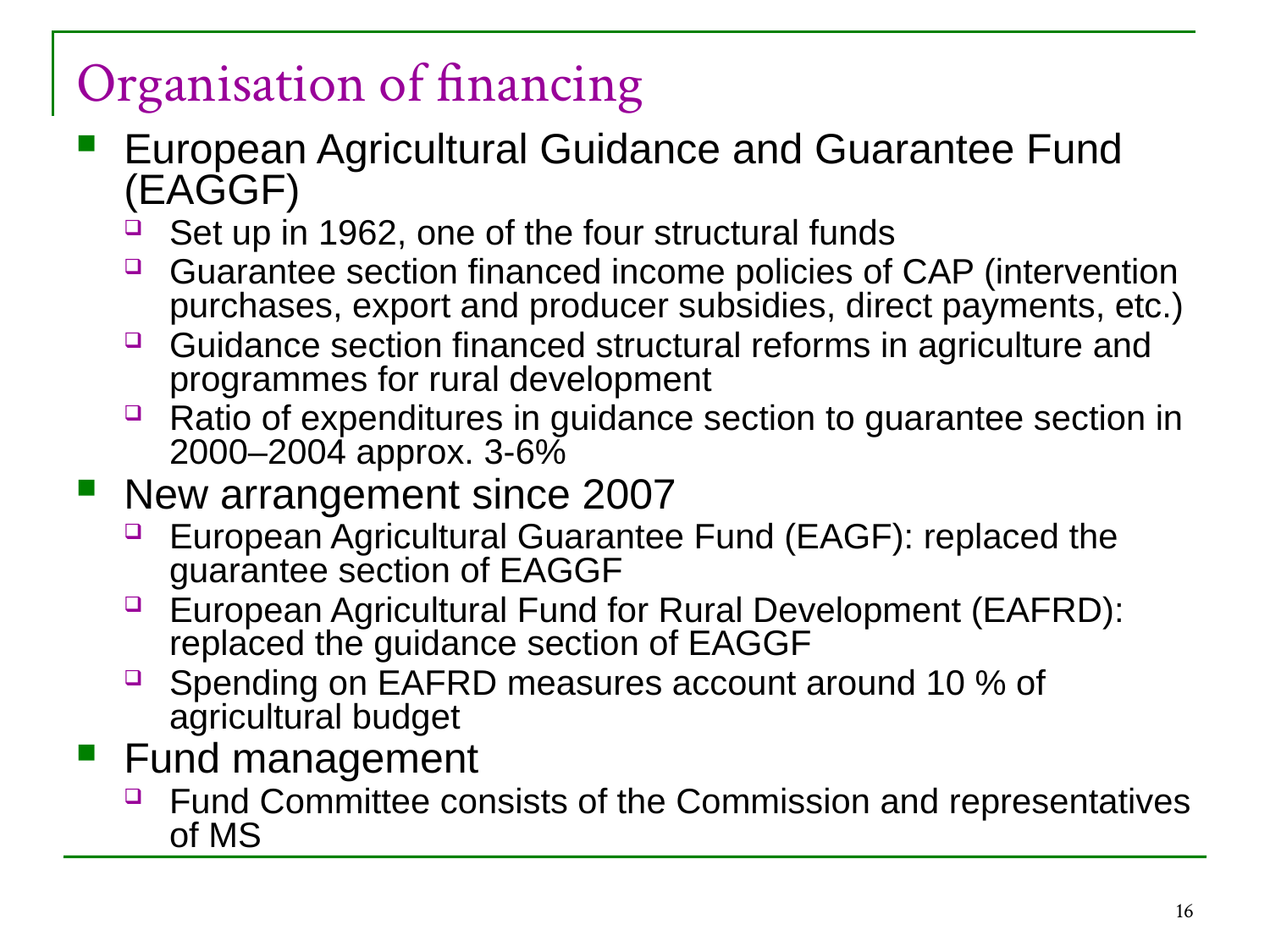

# Organisation of financing
European Agricultural Guidance and Guarantee Fund (EAGGF)
Set up in 1962, one of the four structural funds
Guarantee section financed income policies of CAP (intervention purchases, export and producer subsidies, direct payments, etc.)
Guidance section financed structural reforms in agriculture and programmes for rural development
Ratio of expenditures in guidance section to guarantee section in 2000–2004 approx. 3-6%
New arrangement since 2007
European Agricultural Guarantee Fund (EAGF): replaced the guarantee section of EAGGF
European Agricultural Fund for Rural Development (EAFRD): replaced the guidance section of EAGGF
Spending on EAFRD measures account around 10 % of agricultural budget
Fund management
Fund Committee consists of the Commission and representatives of MS
16